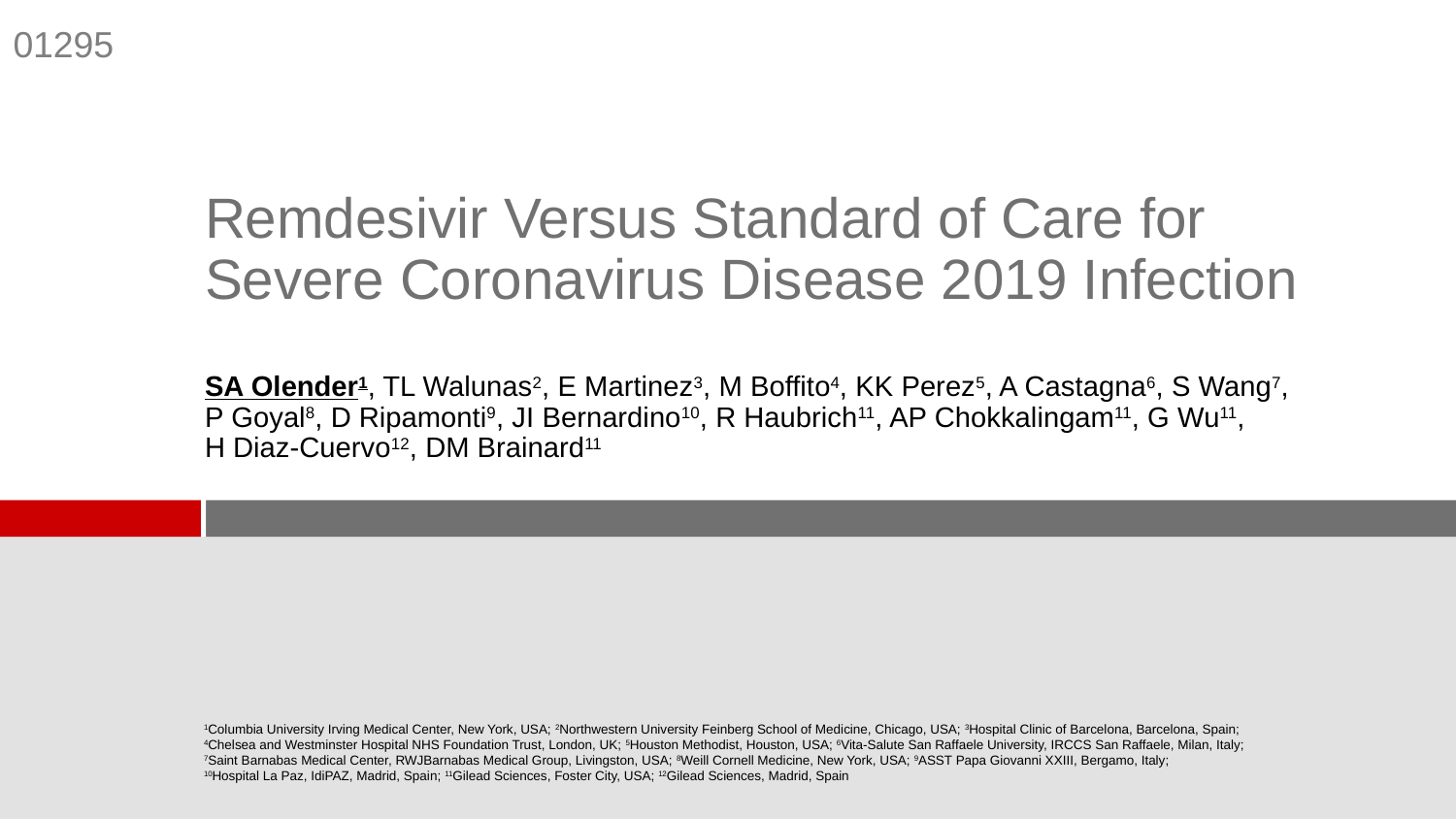

01295
# Remdesivir Versus Standard of Care for Severe Coronavirus Disease 2019 Infection SA Olender1, TL Walunas2, E Martinez3, M Boffito4, KK Perez5, A Castagna6, S Wang7, P Goyal8, D Ripamonti9, JI Bernardino10, R Haubrich11, AP Chokkalingam11, G Wu11, H Diaz-Cuervo12, DM Brainard11
1Columbia University Irving Medical Center, New York, USA; 2Northwestern University Feinberg School of Medicine, Chicago, USA; 3Hospital Clinic of Barcelona, Barcelona, Spain;
4Chelsea and Westminster Hospital NHS Foundation Trust, London, UK; 5Houston Methodist, Houston, USA; 6Vita-Salute San Raffaele University, IRCCS San Raffaele, Milan, Italy;
7Saint Barnabas Medical Center, RWJBarnabas Medical Group, Livingston, USA; 8Weill Cornell Medicine, New York, USA; 9ASST Papa Giovanni XXIII, Bergamo, Italy;
10Hospital La Paz, IdiPAZ, Madrid, Spain; 11Gilead Sciences, Foster City, USA; 12Gilead Sciences, Madrid, Spain